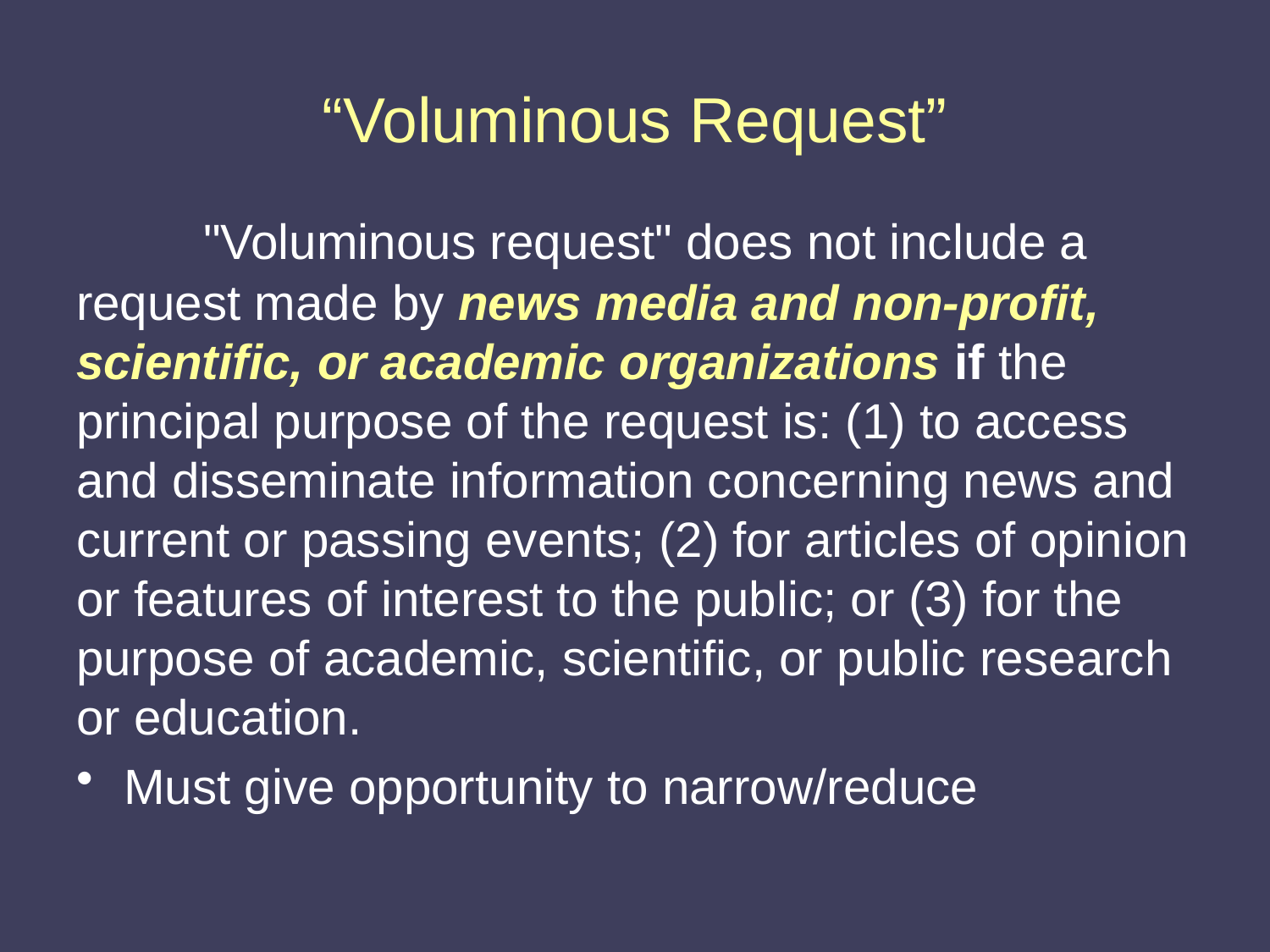

# “Voluminous Request”
  	"Voluminous request" does not include a request made by news media and non-profit, scientific, or academic organizations if the principal purpose of the request is: (1) to access and disseminate information concerning news and current or passing events; (2) for articles of opinion or features of interest to the public; or (3) for the purpose of academic, scientific, or public research or education.
Must give opportunity to narrow/reduce